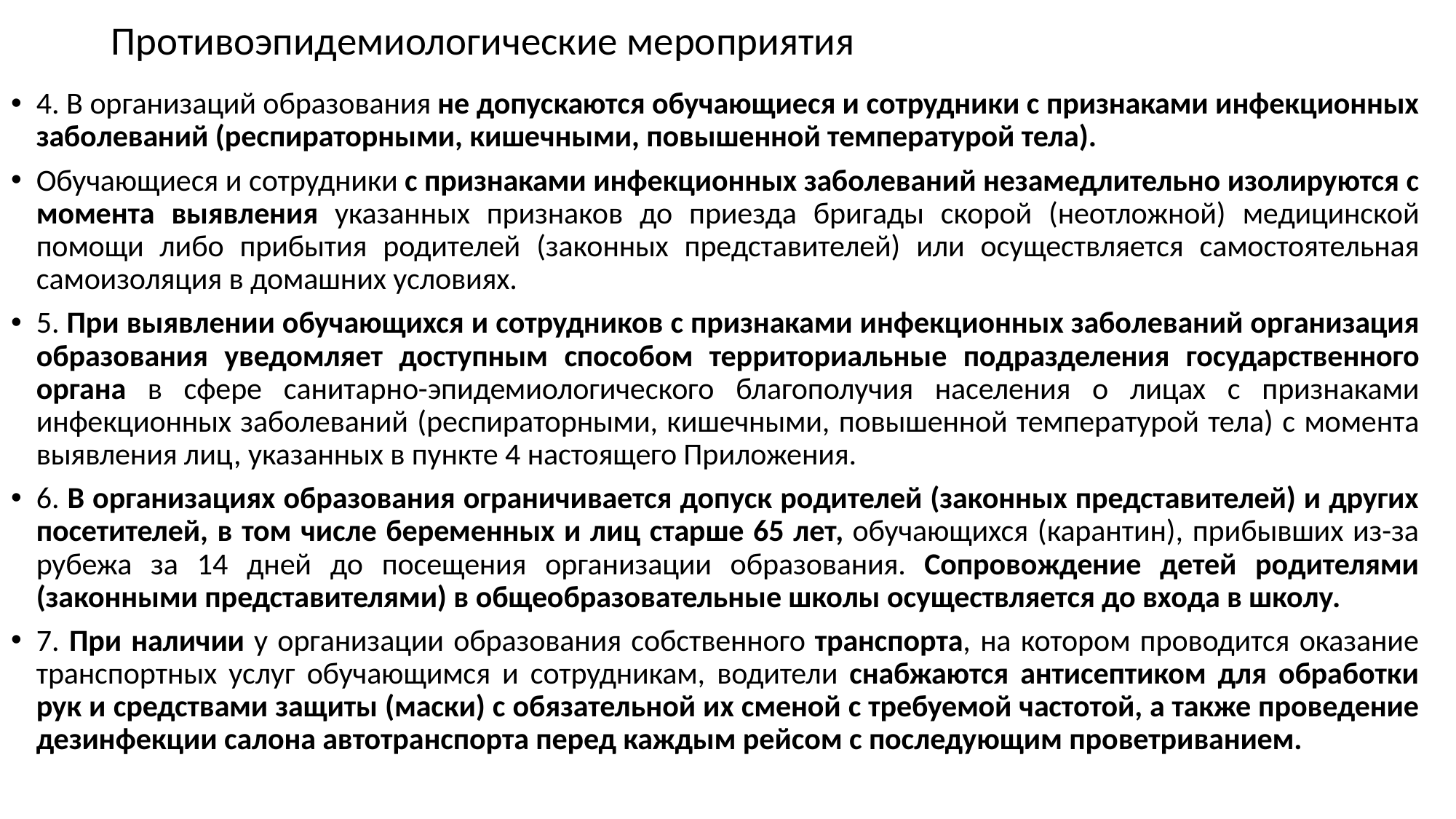

# Противоэпидемиологические мероприятия
4. В организаций образования не допускаются обучающиеся и сотрудники с признаками инфекционных заболеваний (респираторными, кишечными, повышенной температурой тела).
Обучающиеся и сотрудники с признаками инфекционных заболеваний незамедлительно изолируются с момента выявления указанных признаков до приезда бригады скорой (неотложной) медицинской помощи либо прибытия родителей (законных представителей) или осуществляется самостоятельная самоизоляция в домашних условиях.
5. При выявлении обучающихся и сотрудников с признаками инфекционных заболеваний организация образования уведомляет доступным способом территориальные подразделения государственного органа в сфере санитарно-эпидемиологического благополучия населения о лицах с признаками инфекционных заболеваний (респираторными, кишечными, повышенной температурой тела) с момента выявления лиц, указанных в пункте 4 настоящего Приложения.
6. В организациях образования ограничивается допуск родителей (законных представителей) и других посетителей, в том числе беременных и лиц старше 65 лет, обучающихся (карантин), прибывших из-за рубежа за 14 дней до посещения организации образования. Сопровождение детей родителями (законными представителями) в общеобразовательные школы осуществляется до входа в школу.
7. При наличии у организации образования собственного транспорта, на котором проводится оказание транспортных услуг обучающимся и сотрудникам, водители снабжаются антисептиком для обработки рук и средствами защиты (маски) с обязательной их сменой с требуемой частотой, а также проведение дезинфекции салона автотранспорта перед каждым рейсом с последующим проветриванием.